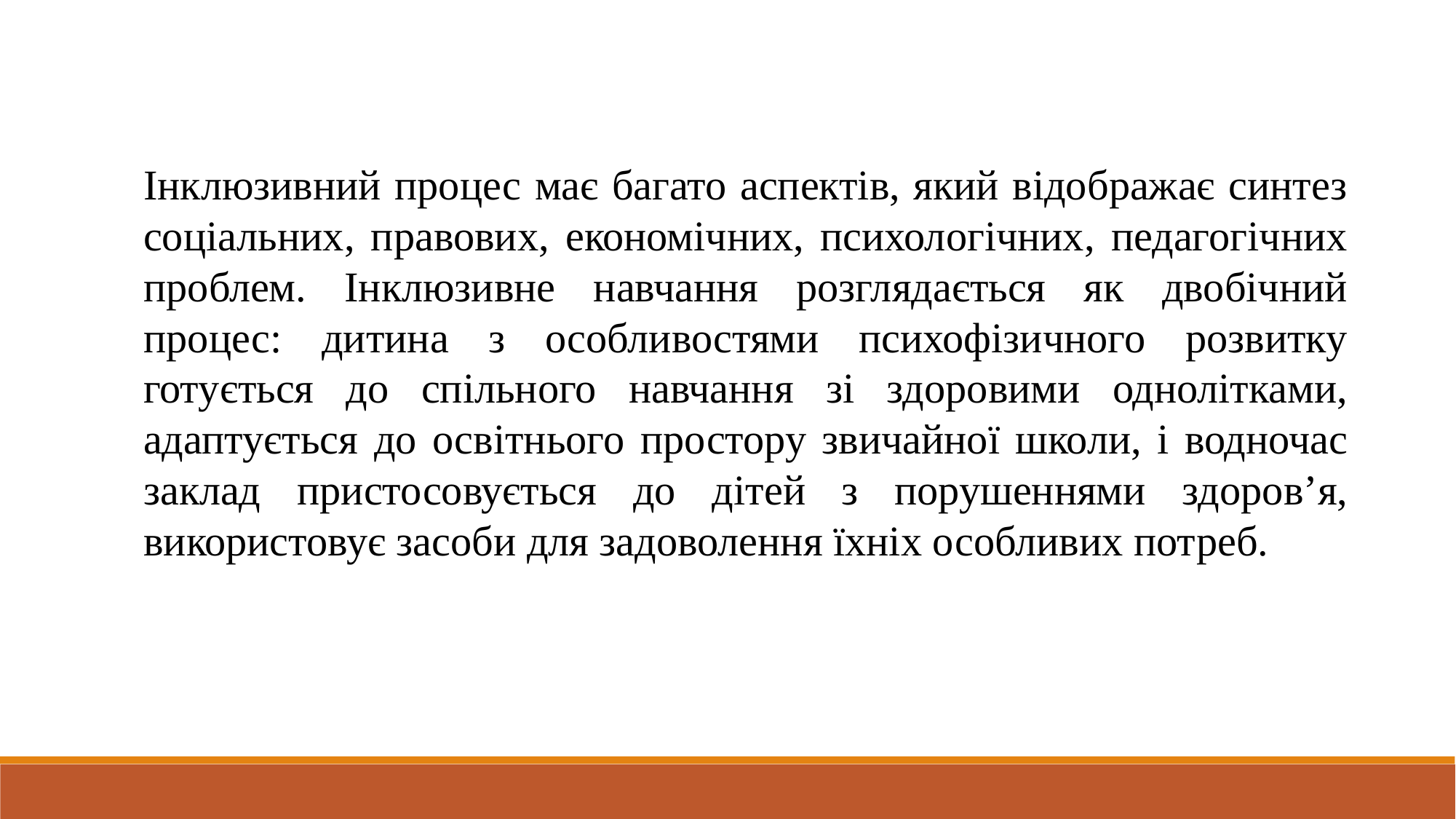

Інклюзивний процес має багато аспектів, який відображає синтез соціальних, правових, економічних, психологічних, педагогічних проблем. Інклюзивне навчання розглядається як двобічний процес: дитина з особливостями психофізичного розвитку готується до спільного навчання зі здоровими однолітками, адаптується до освітнього простору звичайної школи, і водночас заклад пристосовується до дітей з порушеннями здоров’я, використовує засоби для задоволення їхніх особливих потреб.